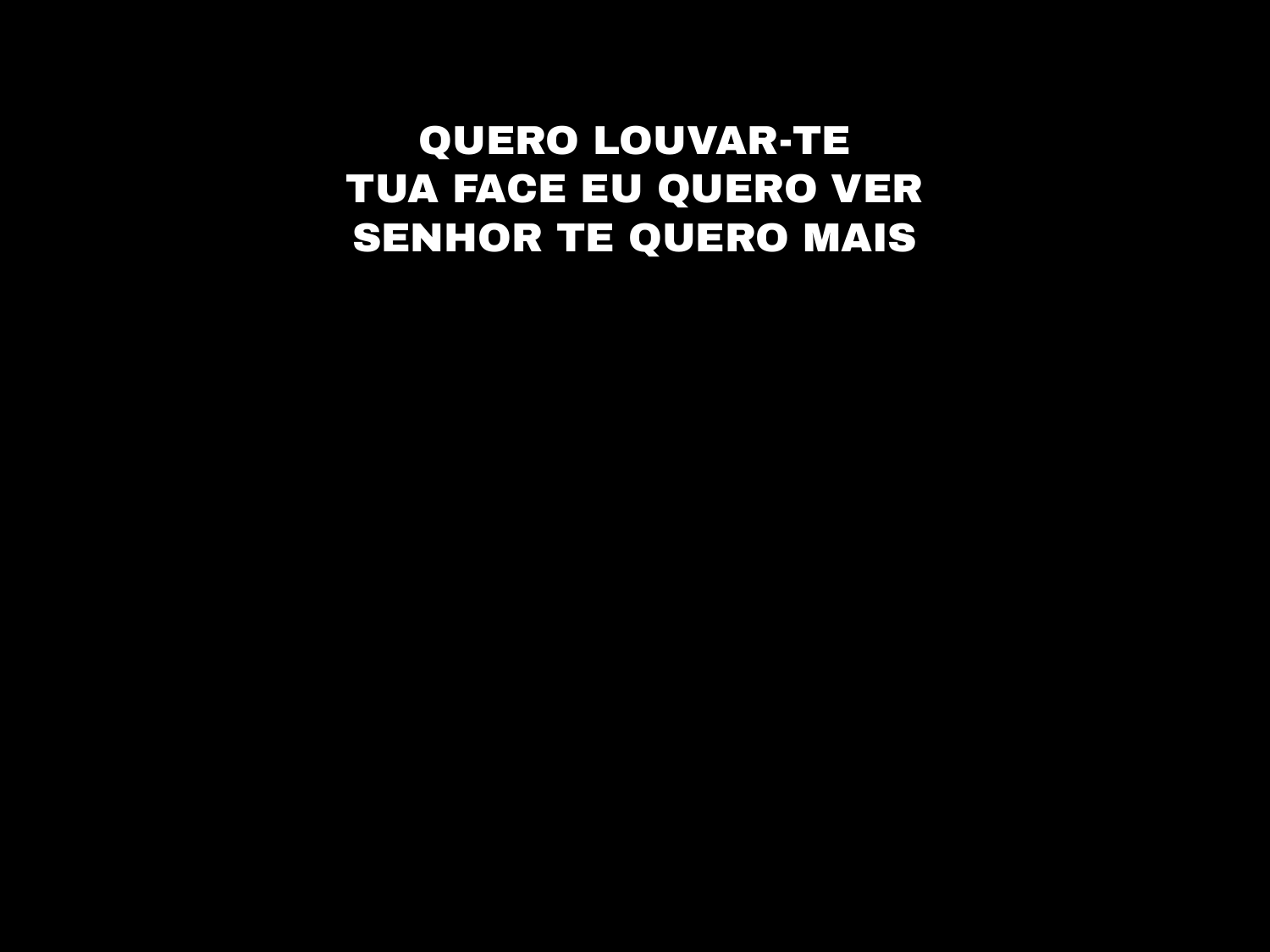

# QUERO LOUVAR-TE TUA FACE EU QUERO VER SENHOR TE QUERO MAIS